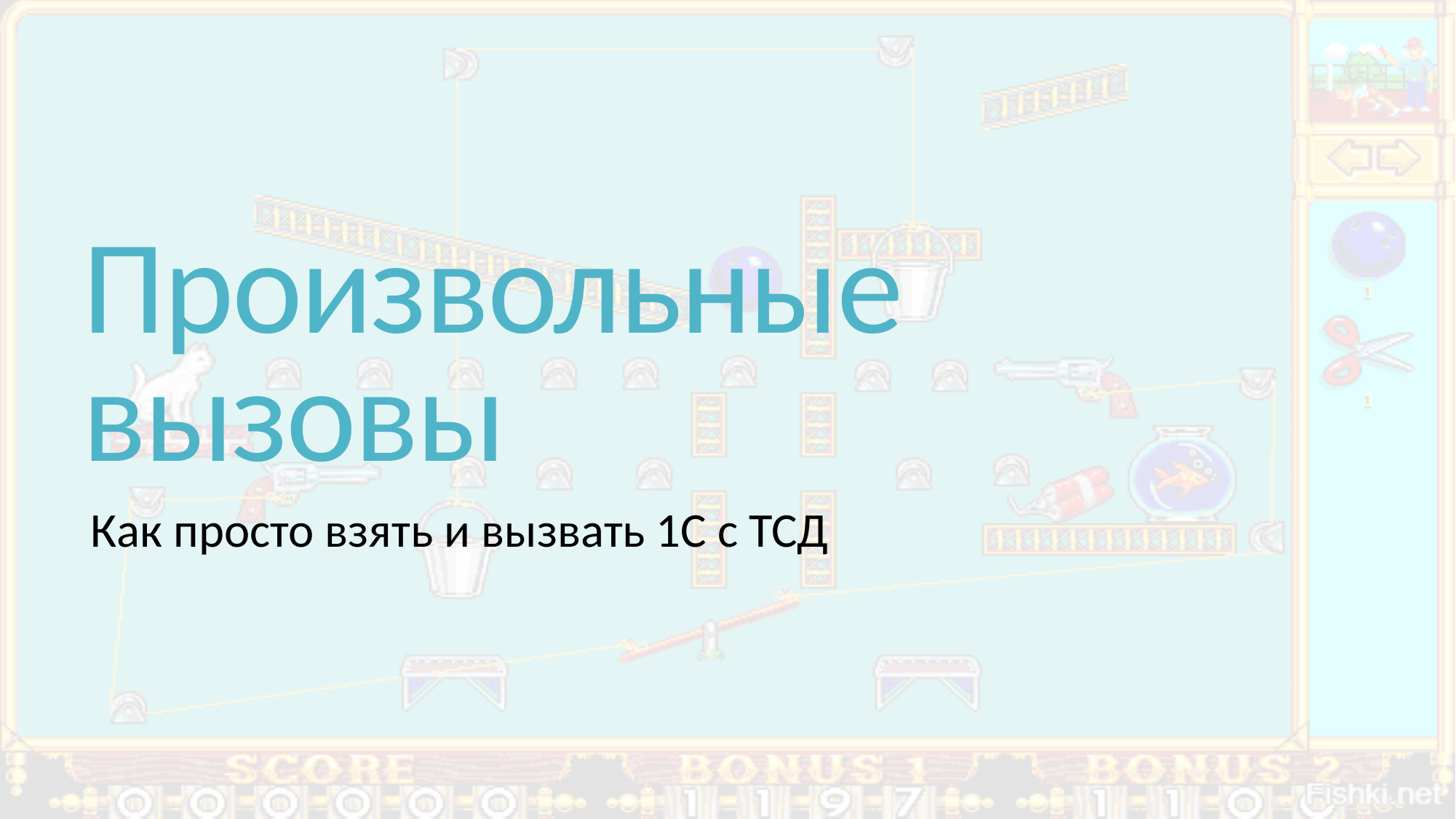

# Произвольные вызовы
Как просто взять и вызвать 1С с ТСД